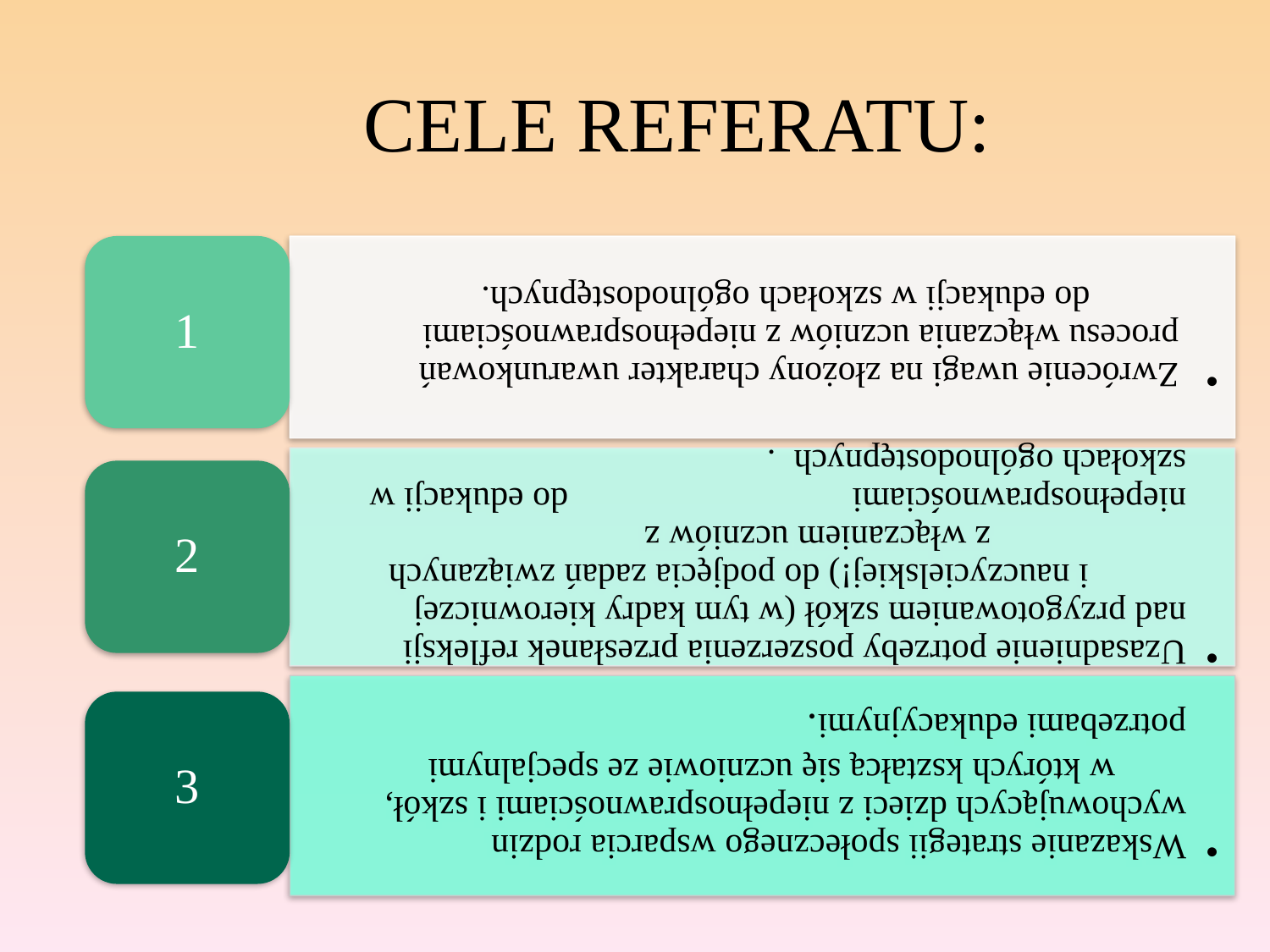

# CELE REFERATU:
Zwrócenie uwagi na złożony charakter uwarunkowań procesu włączania uczniów z niepełnosprawnościami                       do edukacji w szkołach ogólnodostępnych.
1
Uzasadnienie potrzeby poszerzenia przesłanek refleksji           nad przygotowaniem szkół (w tym kadry kierowniczej                       i nauczycielskiej!) do podjęcia zadań związanych                                z włączaniem uczniów z niepełnosprawnościami                                do edukacji w szkołach ogólnodostępnych  .
2
Wskazanie strategii społecznego wsparcia rodzin wychowujących dzieci z niepełnosprawnościami i szkół,                 w których kształcą się uczniowie ze specjalnymi potrzebami edukacyjnymi.
3